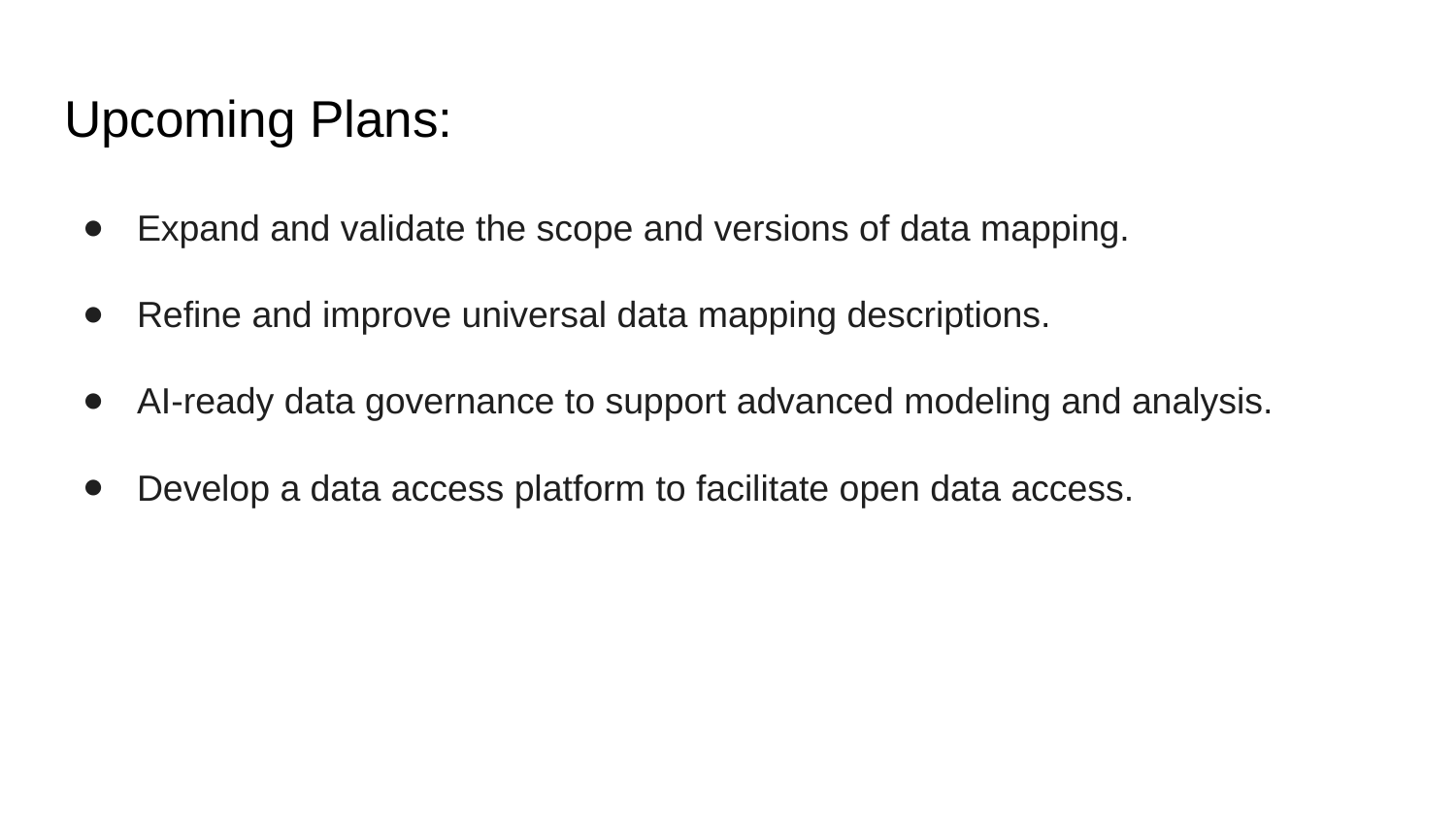

# Upcoming Plans:
Expand and validate the scope and versions of data mapping.
Refine and improve universal data mapping descriptions.
AI-ready data governance to support advanced modeling and analysis.
Develop a data access platform to facilitate open data access.